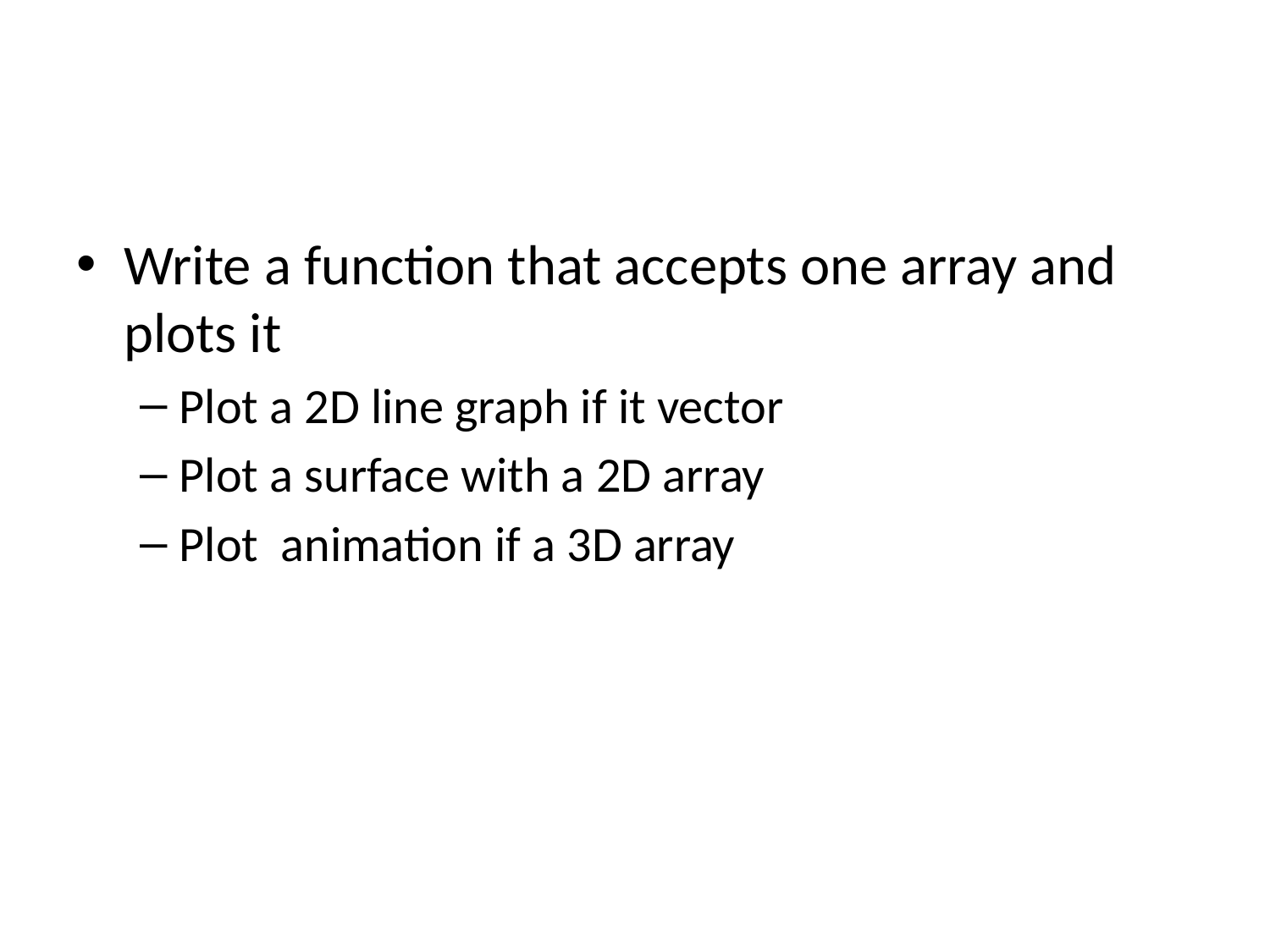

Write a function that accepts one array and plots it
Plot a 2D line graph if it vector
Plot a surface with a 2D array
Plot  animation if a 3D array